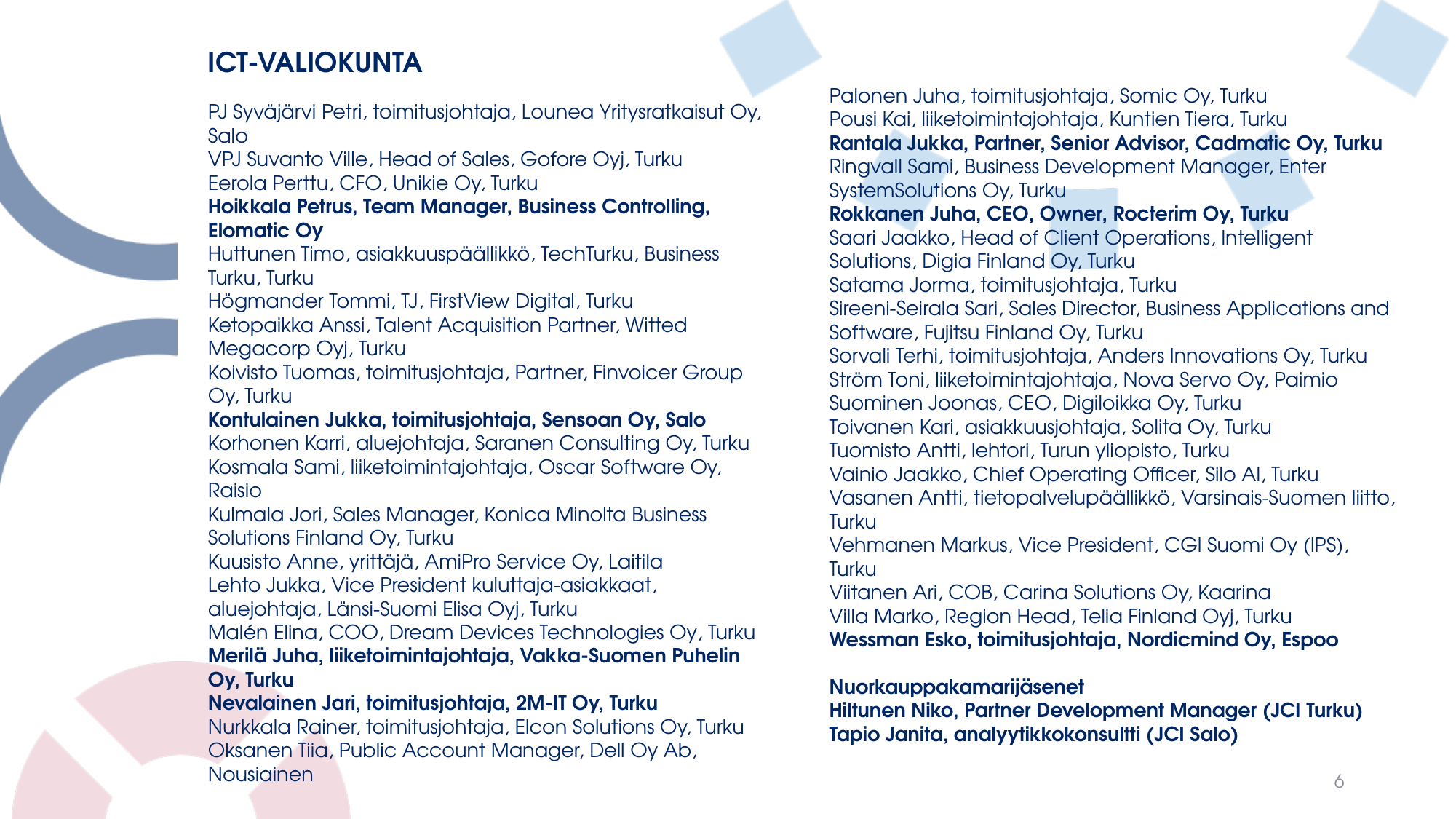

# ICT-VALIOKUNTA   PJ Syväjärvi Petri, toimitusjohtaja, Lounea Yritysratkaisut Oy, Salo VPJ Suvanto Ville, Head of Sales, Gofore Oyj, Turku Eerola Perttu, CFO, Unikie Oy, Turku Hoikkala Petrus, Team Manager, Business Controlling, Elomatic Oy Huttunen Timo, asiakkuuspäällikkö, TechTurku, Business Turku, Turku Högmander Tommi, TJ, FirstView Digital, Turku Ketopaikka Anssi, Talent Acquisition Partner, Witted Megacorp Oyj, Turku Koivisto Tuomas, toimitusjohtaja, Partner, Finvoicer Group Oy, Turku Kontulainen Jukka, toimitusjohtaja, Sensoan Oy, Salo Korhonen Karri, aluejohtaja, Saranen Consulting Oy, Turku Kosmala Sami, liiketoimintajohtaja, Oscar Software Oy, Raisio Kulmala Jori, Sales Manager, Konica Minolta Business Solutions Finland Oy, Turku Kuusisto Anne, yrittäjä, AmiPro Service Oy, Laitila Lehto Jukka, Vice President kuluttaja-asiakkaat, aluejohtaja, Länsi-Suomi Elisa Oyj, Turku Malén Elina, COO, Dream Devices Technologies Oy, Turku Merilä Juha, liiketoimintajohtaja, Vakka-Suomen Puhelin Oy, Turku Nevalainen Jari, toimitusjohtaja, 2M-IT Oy, Turku Nurkkala Rainer, toimitusjohtaja, Elcon Solutions Oy, Turku Oksanen Tiia, Public Account Manager, Dell Oy Ab, Nousiainen Palonen Juha, toimitusjohtaja, Somic Oy, Turku Pousi Kai, liiketoimintajohtaja, Kuntien Tiera, Turku Rantala Jukka, Partner, Senior Advisor, Cadmatic Oy, Turku Ringvall Sami, Business Development Manager, Enter SystemSolutions Oy, Turku Rokkanen Juha, CEO, Owner, Rocterim Oy, Turku Saari Jaakko, Head of Client Operations, Intelligent Solutions, Digia Finland Oy, Turku Satama Jorma, toimitusjohtaja, Turku Sireeni-Seirala Sari, Sales Director, Business Applications and Software, Fujitsu Finland Oy, Turku Sorvali Terhi, toimitusjohtaja, Anders Innovations Oy, Turku Ström Toni, liiketoimintajohtaja, Nova Servo Oy, Paimio Suominen Joonas, CEO, Digiloikka Oy, Turku Toivanen Kari, asiakkuusjohtaja, Solita Oy, Turku Tuomisto Antti, lehtori, Turun yliopisto, Turku Vainio Jaakko, Chief Operating Officer, Silo AI, Turku Vasanen Antti, tietopalvelupäällikkö, Varsinais-Suomen liitto, Turku Vehmanen Markus, Vice President, CGI Suomi Oy (IPS), Turku Viitanen Ari, COB, Carina Solutions Oy, Kaarina Villa Marko, Region Head, Telia Finland Oyj, Turku Wessman Esko, toimitusjohtaja, Nordicmind Oy, Espoo   Nuorkauppakamarijäsenet Hiltunen Niko, Partner Development Manager (JCI Turku) Tapio Janita, analyytikkokonsultti (JCI Salo)
6